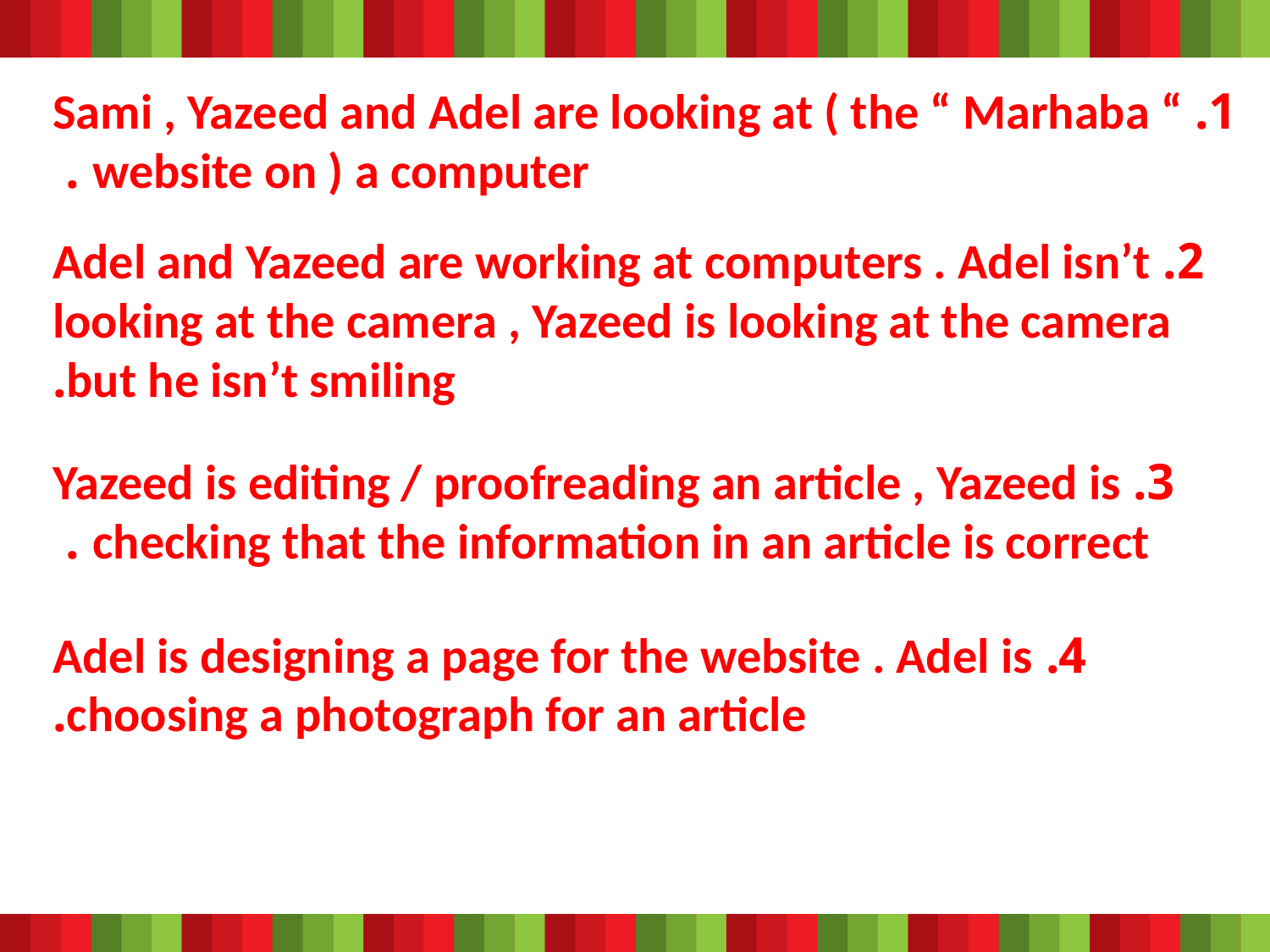

1. Sami , Yazeed and Adel are looking at ( the “ Marhaba “ website on ) a computer .
2. Adel and Yazeed are working at computers . Adel isn’t looking at the camera , Yazeed is looking at the camera but he isn’t smiling.
3. Yazeed is editing / proofreading an article , Yazeed is checking that the information in an article is correct .
4. Adel is designing a page for the website . Adel is choosing a photograph for an article.